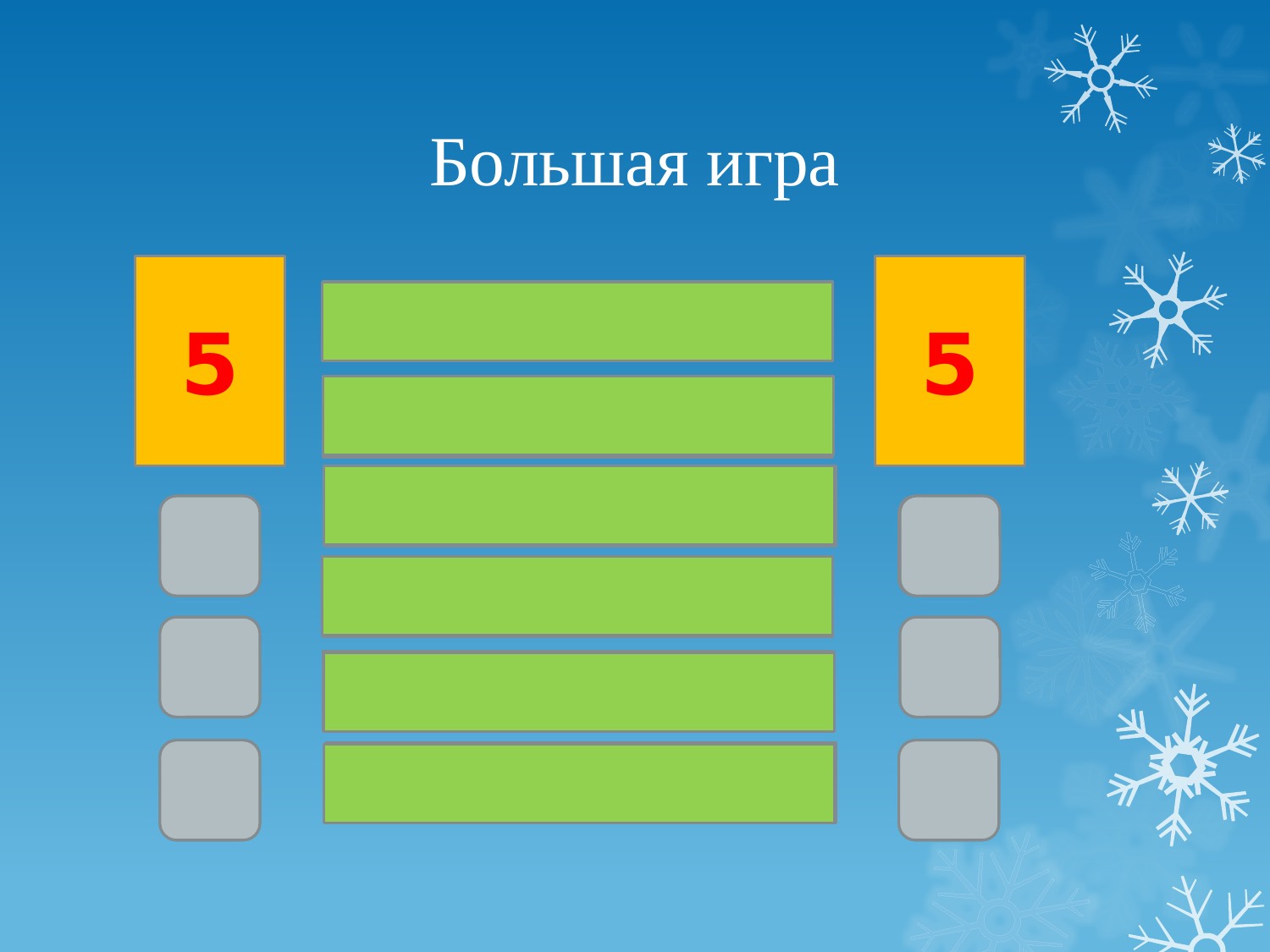

# Большая игра
5
5
Ньютон                           29

Килограмм                    21

Джоуль                            18
Х

Х

Тонна                              13
Х

Х

Карат                               11

Х

Х

Аршин                              8